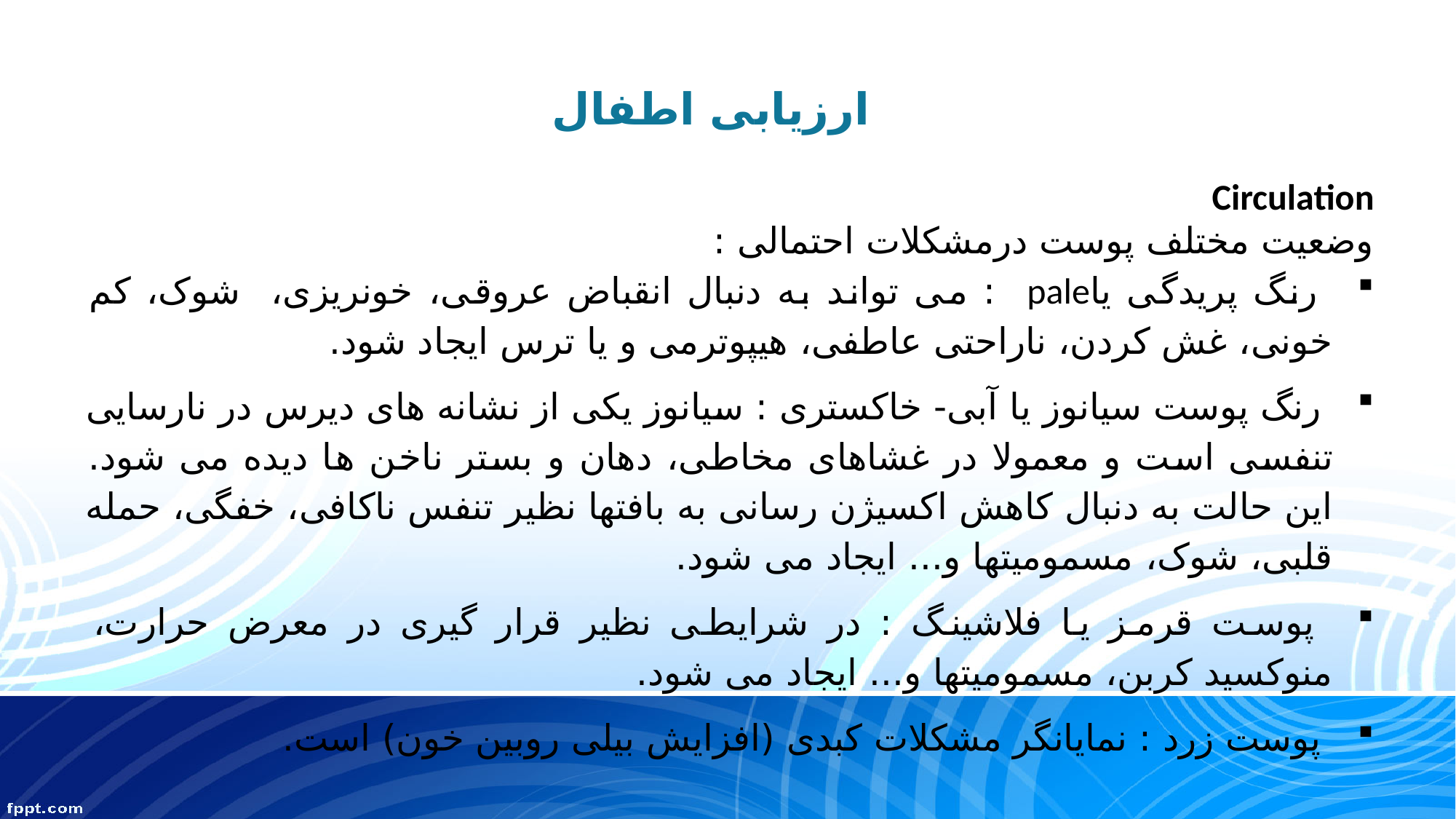

# ارزیابی اطفال
Circulation
وضعیت مختلف پوست درمشکلات احتمالی :
 رنگ پریدگی یاpale  : می تواند به دنبال انقباض عروقی، خونریزی،  شوک، کم خونی، غش کردن، ناراحتی عاطفی، هیپوترمی و یا ترس ایجاد شود.
 رنگ پوست سیانوز یا آبی- خاکستری : سیانوز یکی از نشانه های دیرس در نارسایی تنفسی است و معمولا در غشاهای مخاطی، دهان و بستر ناخن ها دیده می شود. این حالت به دنبال کاهش اکسیژن رسانی به بافتها نظیر تنفس ناکافی، خفگی، حمله قلبی، شوک، مسمومیتها و... ایجاد می شود.
 پوست قرمز یا فلاشینگ : در شرایطی نظیر قرار گیری در معرض حرارت، منوکسید کربن، مسمومیتها و... ایجاد می شود.
 پوست زرد : نمایانگر مشکلات کبدی (افزایش بیلی روبین خون) است.